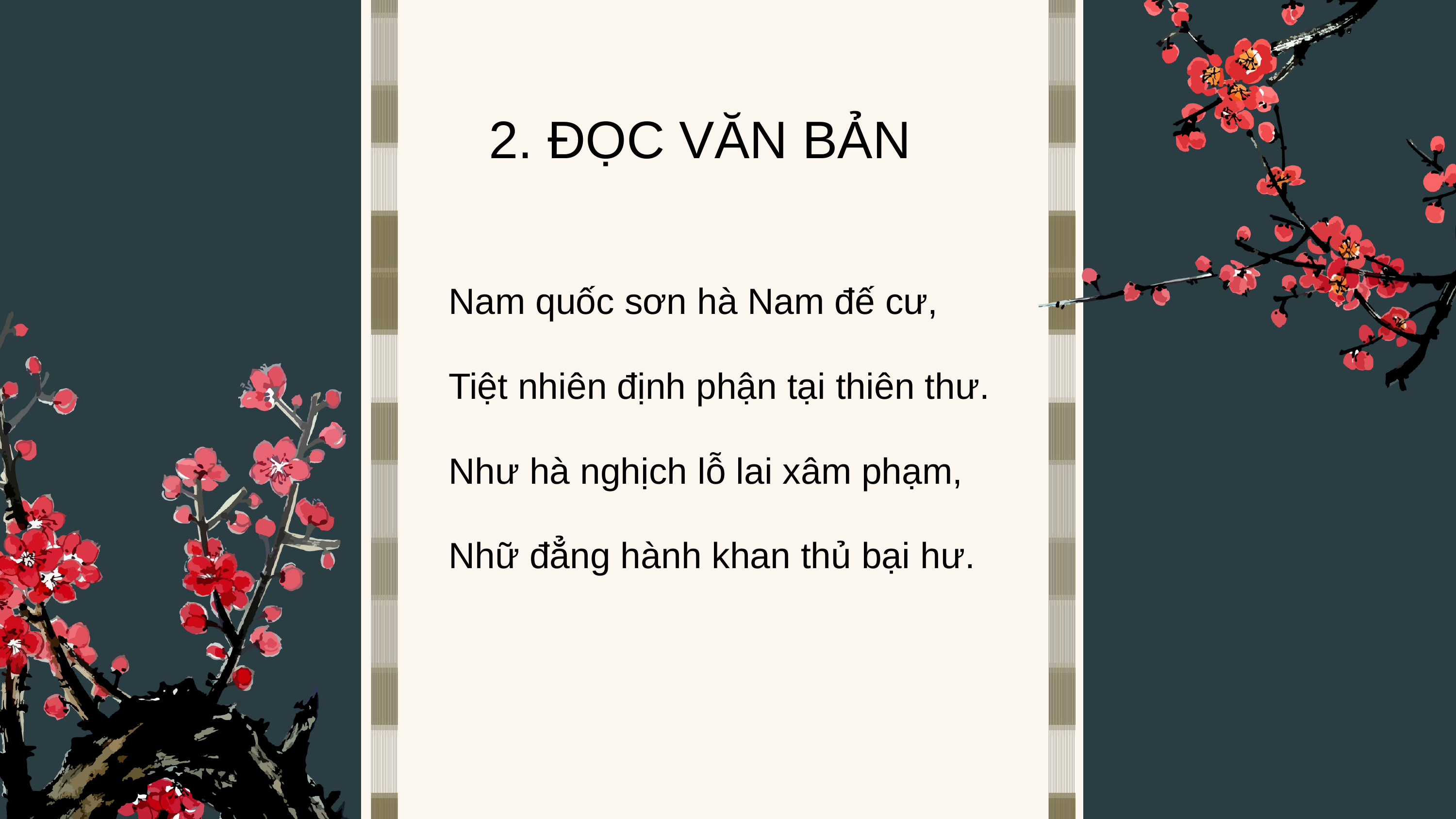

2. ĐỌC VĂN BẢN

Nam quốc sơn hà Nam đế cư,
Tiệt nhiên định phận tại thiên thư.
Như hà nghịch lỗ lai xâm phạm,
Nhữ đẳng hành khan thủ bại hư.